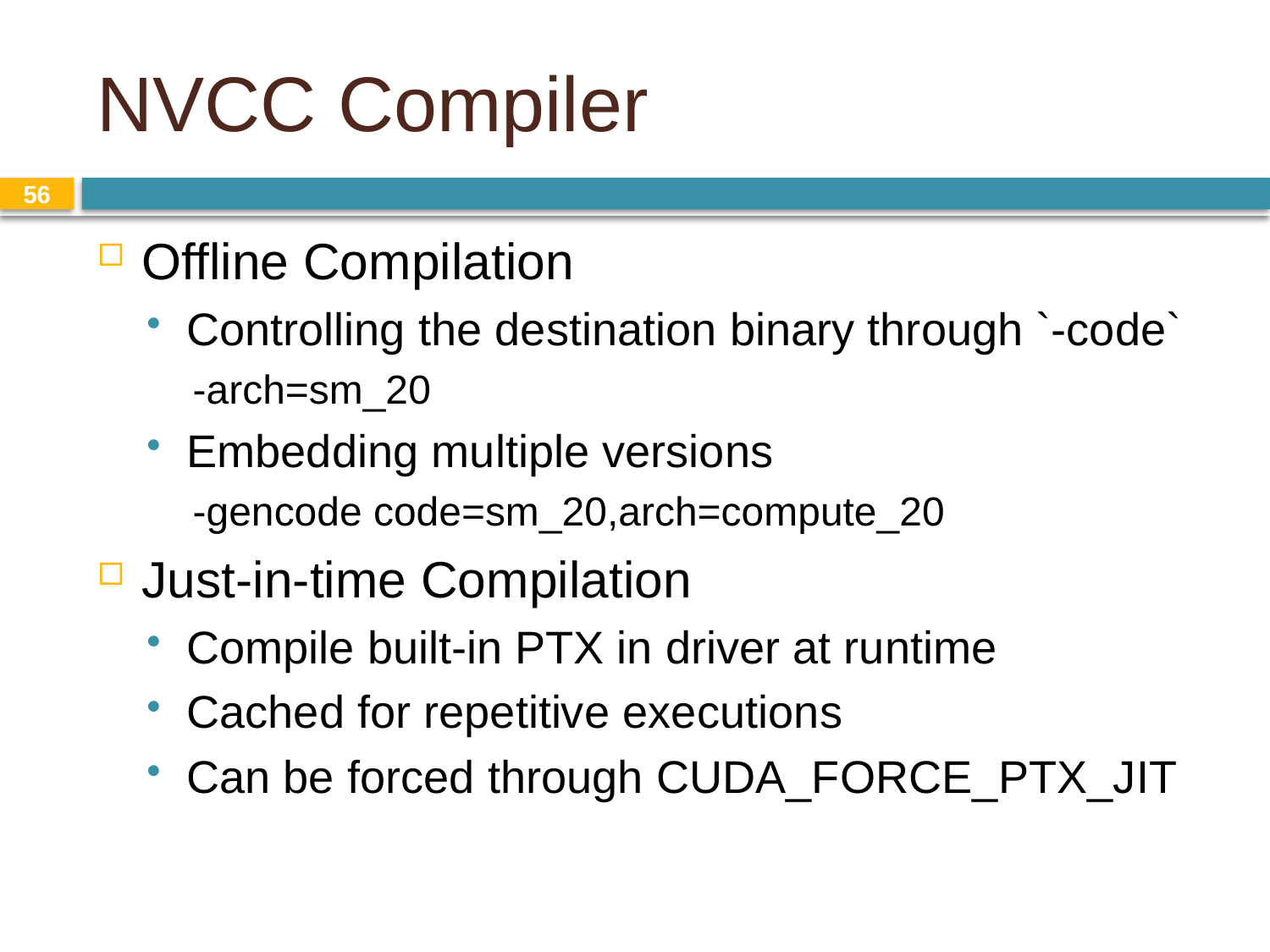

# NVCC Compiler
56
Offline Compilation
Controlling the destination binary through `-code`
-arch=sm_20
Embedding multiple versions
-gencode code=sm_20,arch=compute_20
Just-in-time Compilation
Compile built-in PTX in driver at runtime
Cached for repetitive executions
Can be forced through CUDA_FORCE_PTX_JIT